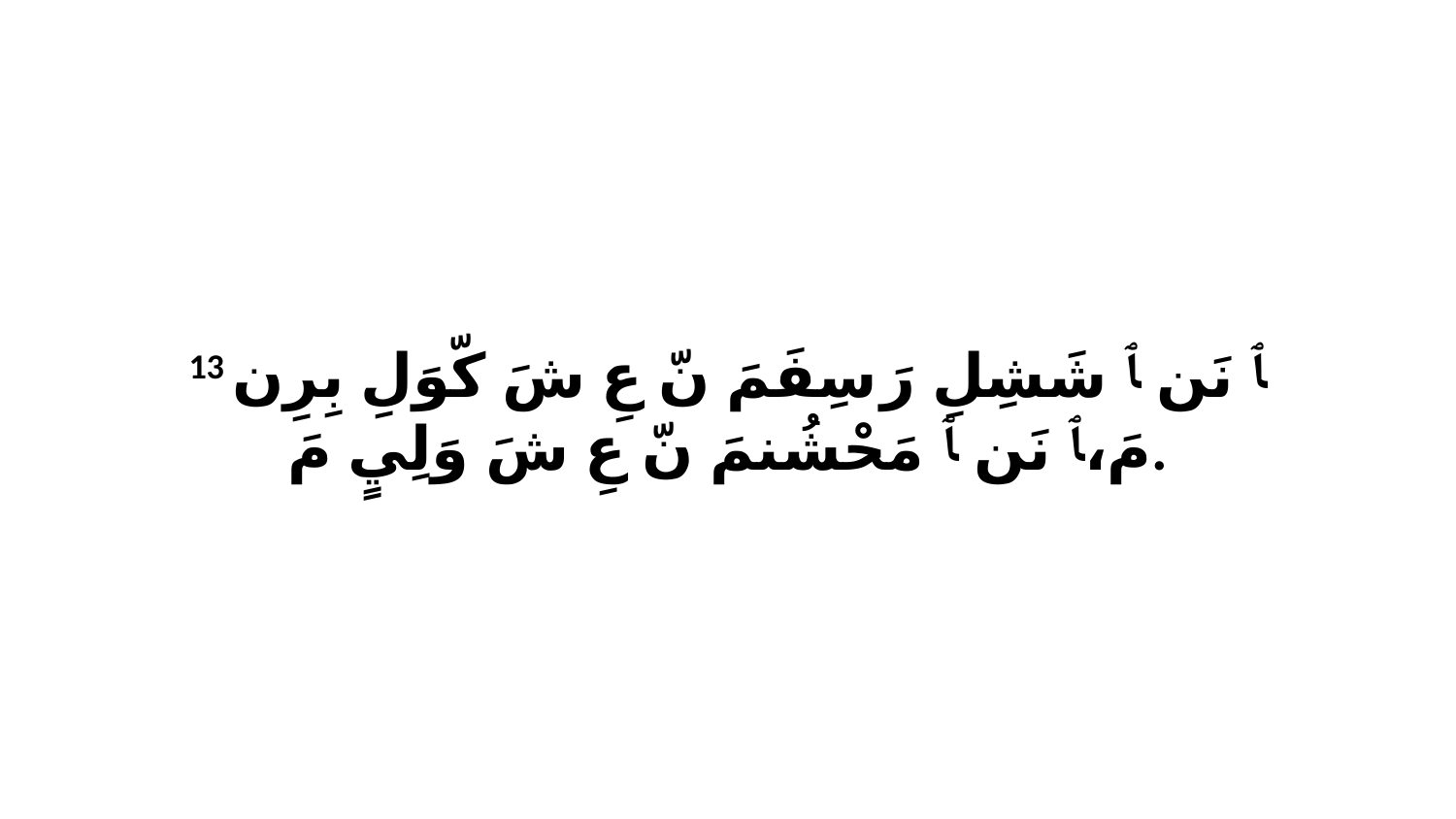

13 ﭑ نَن ﭑ شَشِلِ رَ سِفَمَ نّ عِ شَ كّوَلِ بِرِن مَ،ﭑ نَن ﭑ مَحْشُنمَ نّ عِ شَ وَلِيٍ مَ.